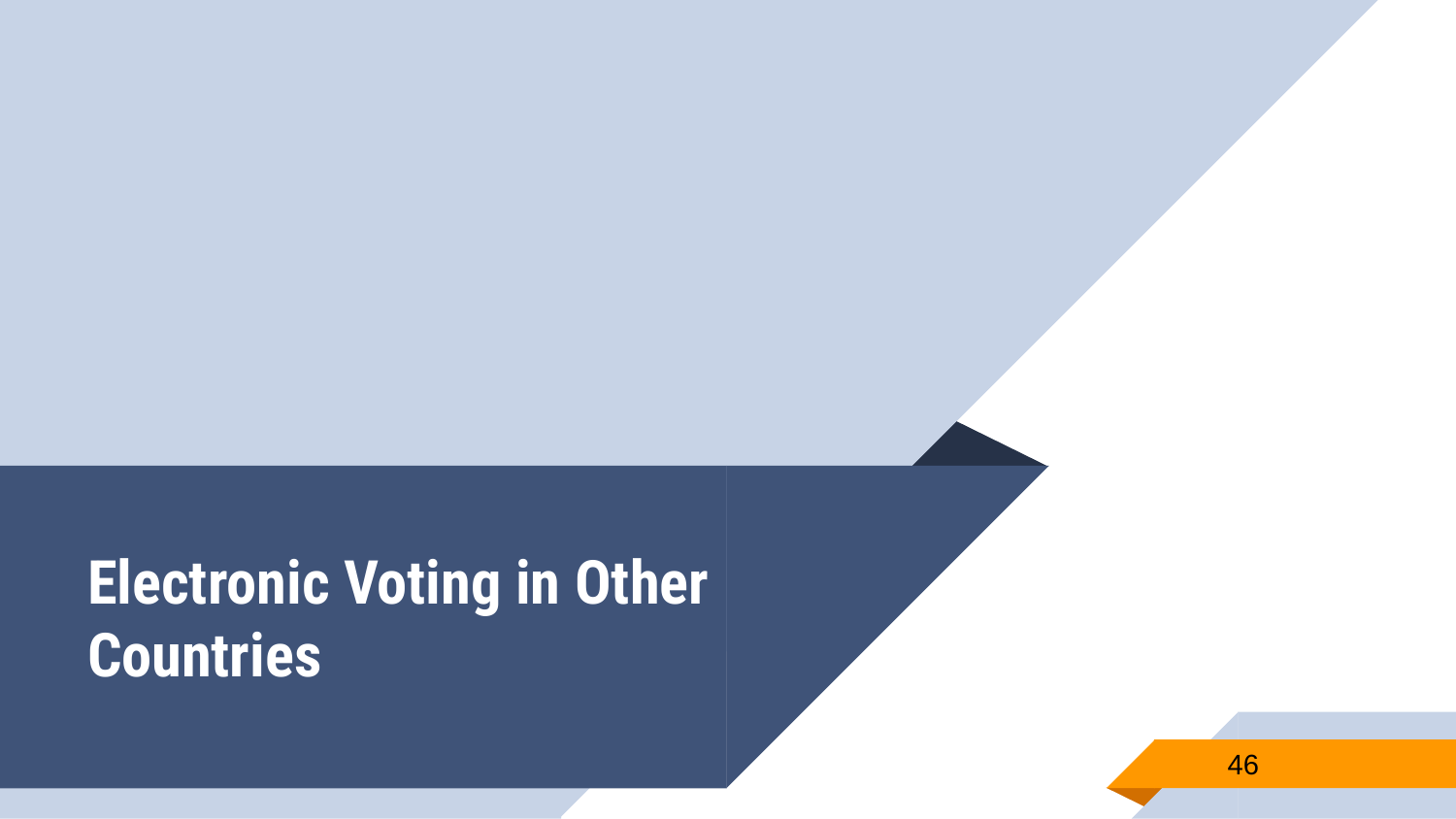

# Electronic Voting in Other Countries
46